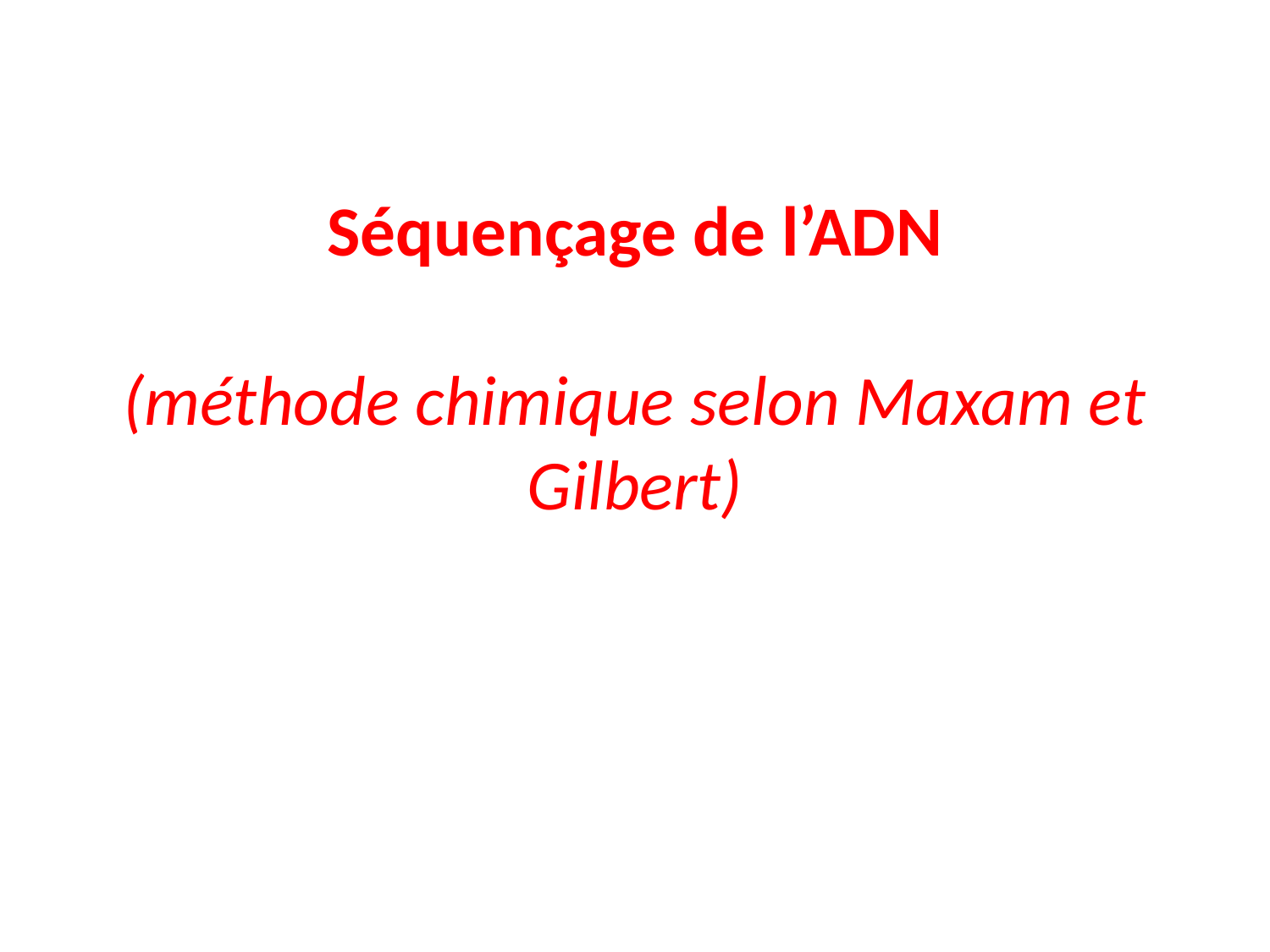

# Séquençage de l’ADN (méthode chimique selon Maxam et Gilbert)